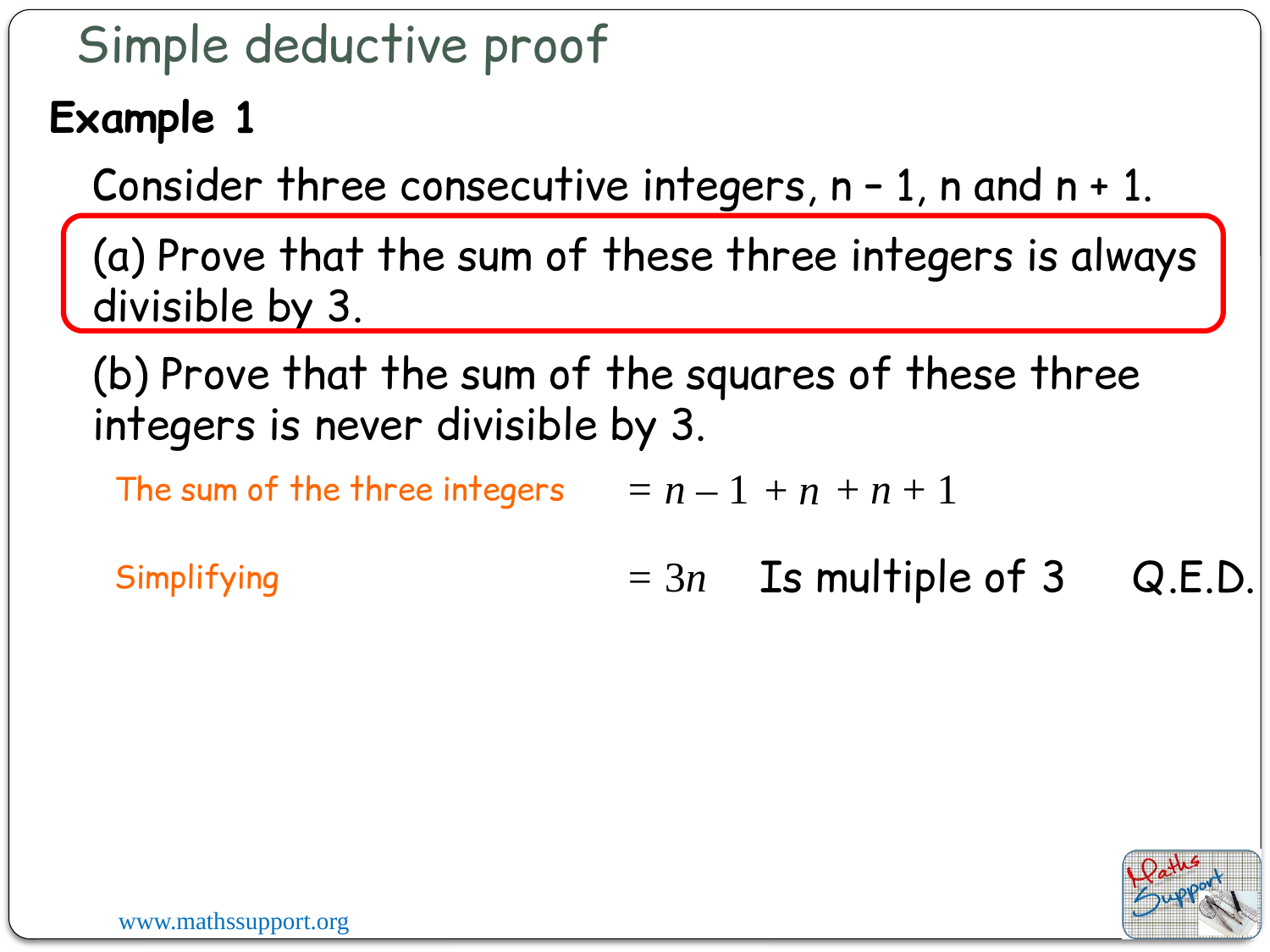

Simple deductive proof
Example 1
Consider three consecutive integers, n – 1, n and n + 1.

(a) Prove that the sum of these three integers is always divisible by 3.
(b) Prove that the sum of the squares of these three integers is never divisible by 3.
+ n + 1
= n – 1
+ n
The sum of the three integers
Q.E.D.
Is multiple of 3
= 3n
Simplifying